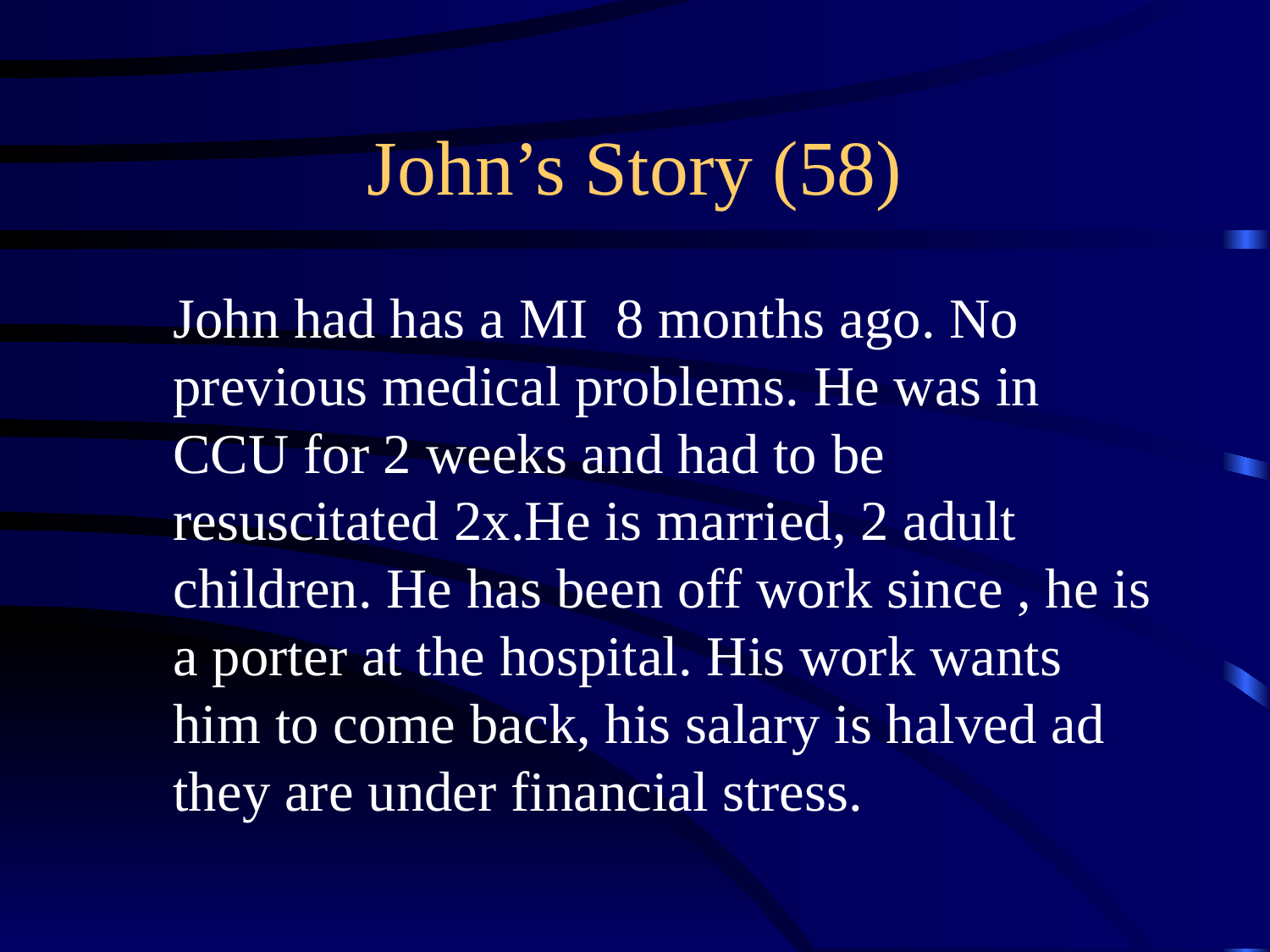

# John’s Story (58)
	John had has a MI  8 months ago. No previous medical problems. He was in CCU for 2 weeks and had to be resuscitated 2x.He is married, 2 adult children. He has been off work since , he is a porter at the hospital. His work wants him to come back, his salary is halved ad they are under financial stress.